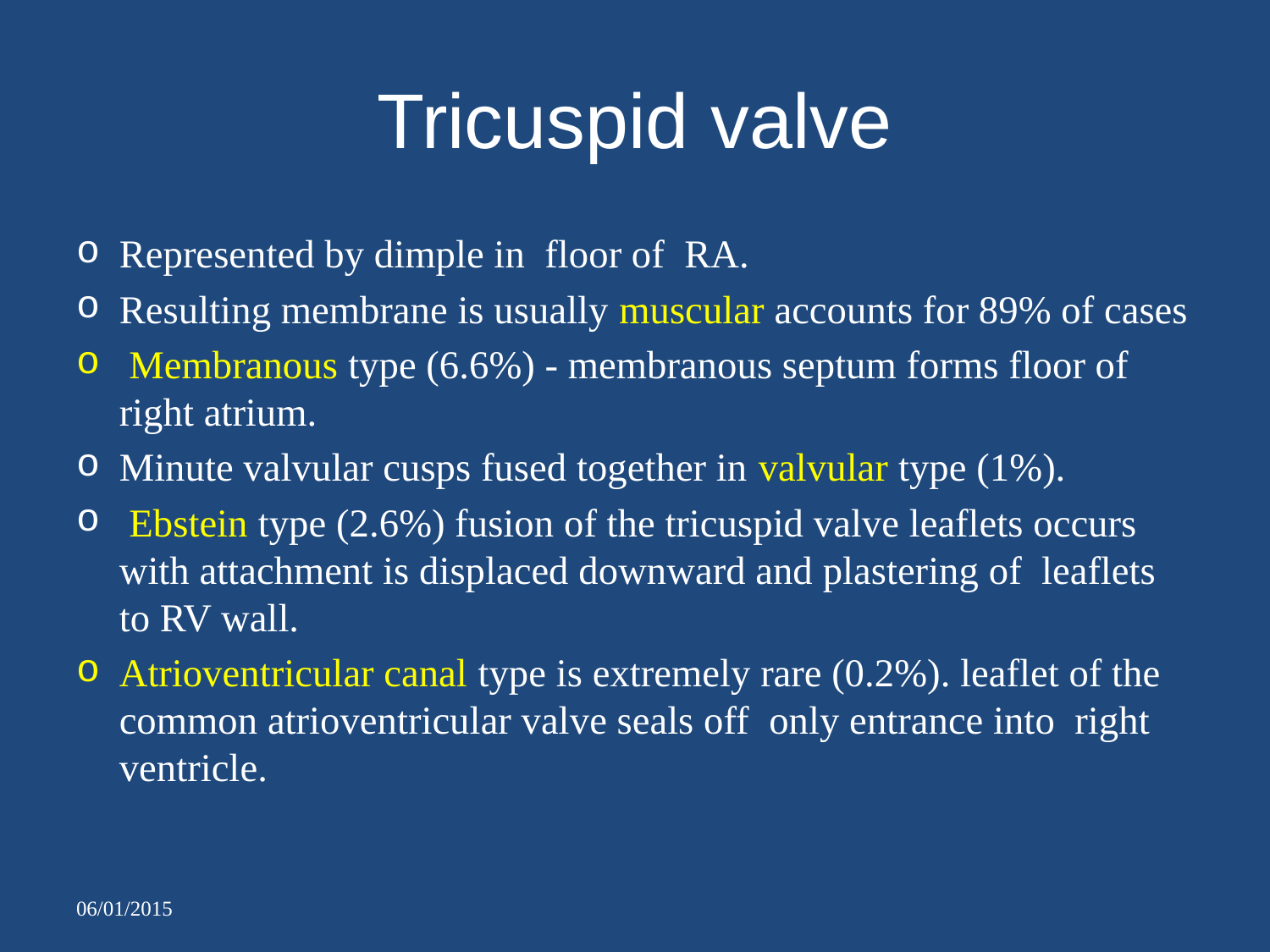

# Tricuspid valve
Represented by dimple in  floor of  RA.
Resulting membrane is usually muscular accounts for 89% of cases
 Membranous type (6.6%) - membranous septum forms floor of right atrium.
Minute valvular cusps fused together in valvular type (1%).
 Ebstein type (2.6%) fusion of the tricuspid valve leaflets occurs with attachment is displaced downward and plastering of  leaflets to RV wall.
Atrioventricular canal type is extremely rare (0.2%). leaflet of the common atrioventricular valve seals off  only entrance into  right ventricle.

06/01/2015